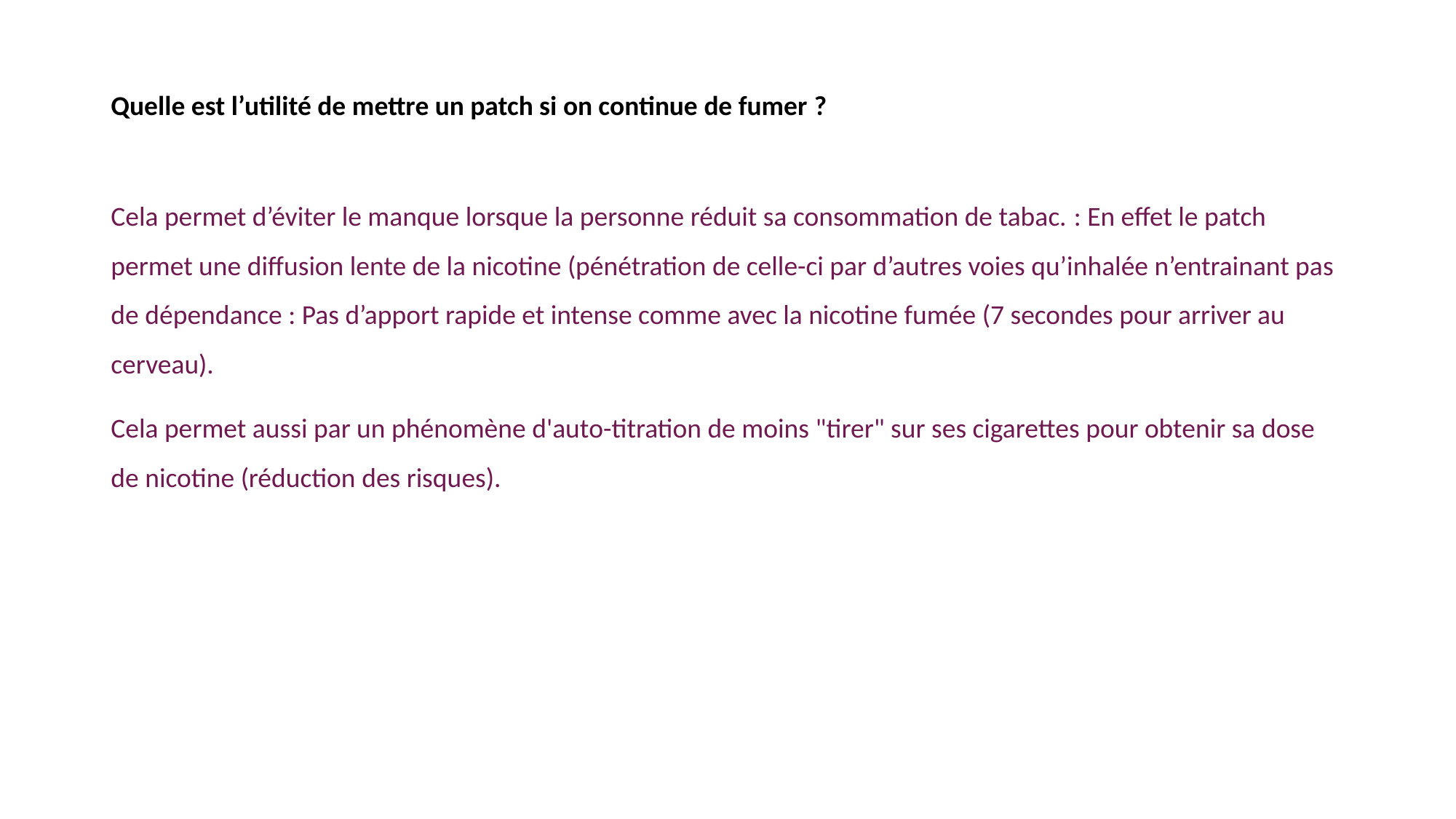

# Quelle est l’utilité de mettre un patch si on continue de fumer ?
Cela permet d’éviter le manque lorsque la personne réduit sa consommation de tabac. : En effet le patch permet une diffusion lente de la nicotine (pénétration de celle-ci par d’autres voies qu’inhalée n’entrainant pas de dépendance : Pas d’apport rapide et intense comme avec la nicotine fumée (7 secondes pour arriver au cerveau).
Cela permet aussi par un phénomène d'auto-titration de moins "tirer" sur ses cigarettes pour obtenir sa dose de nicotine (réduction des risques).